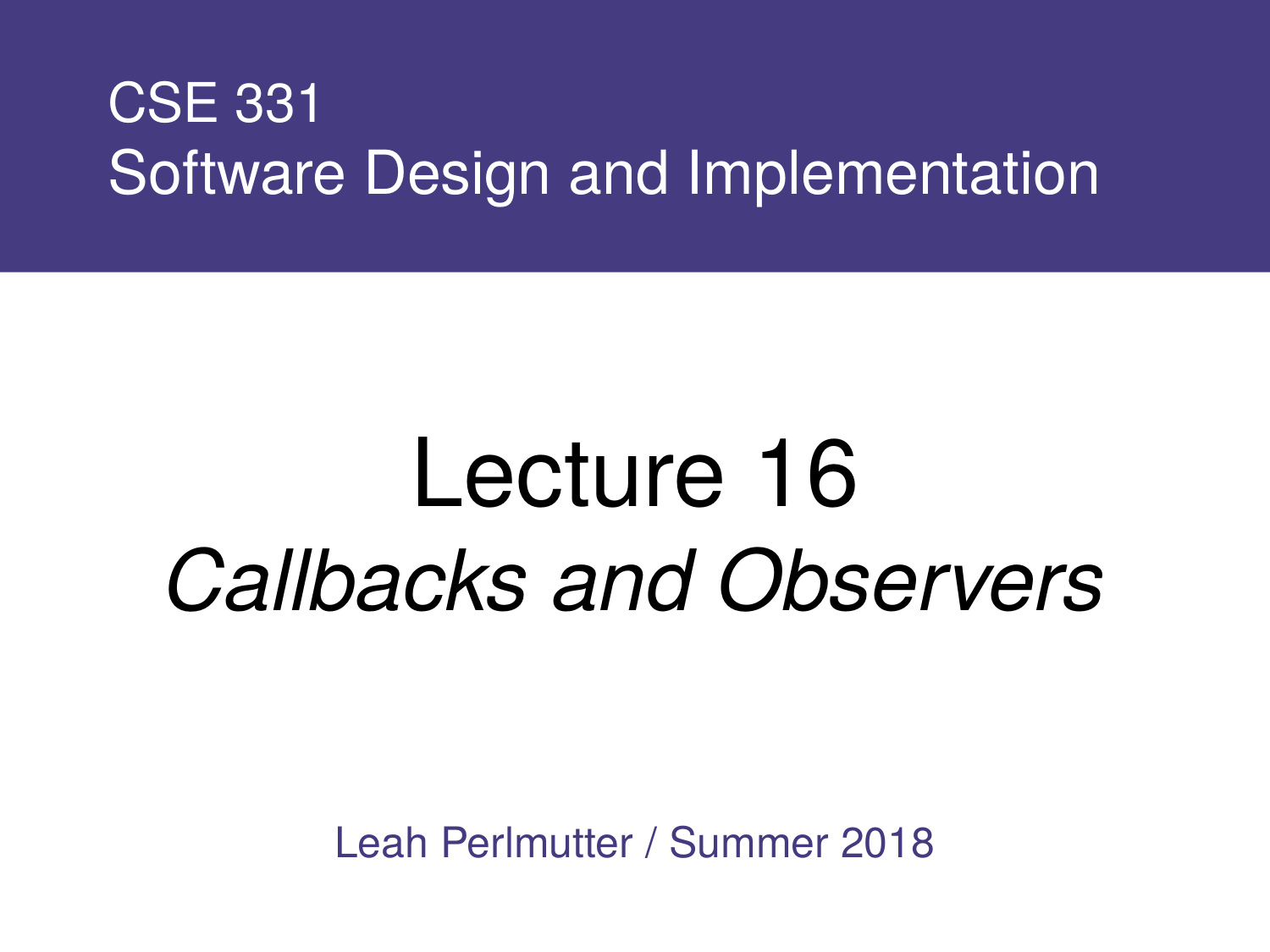

# CSE 331 Software Design and Implementation
Lecture 16
Callbacks and Observers
Leah Perlmutter / Summer 2018